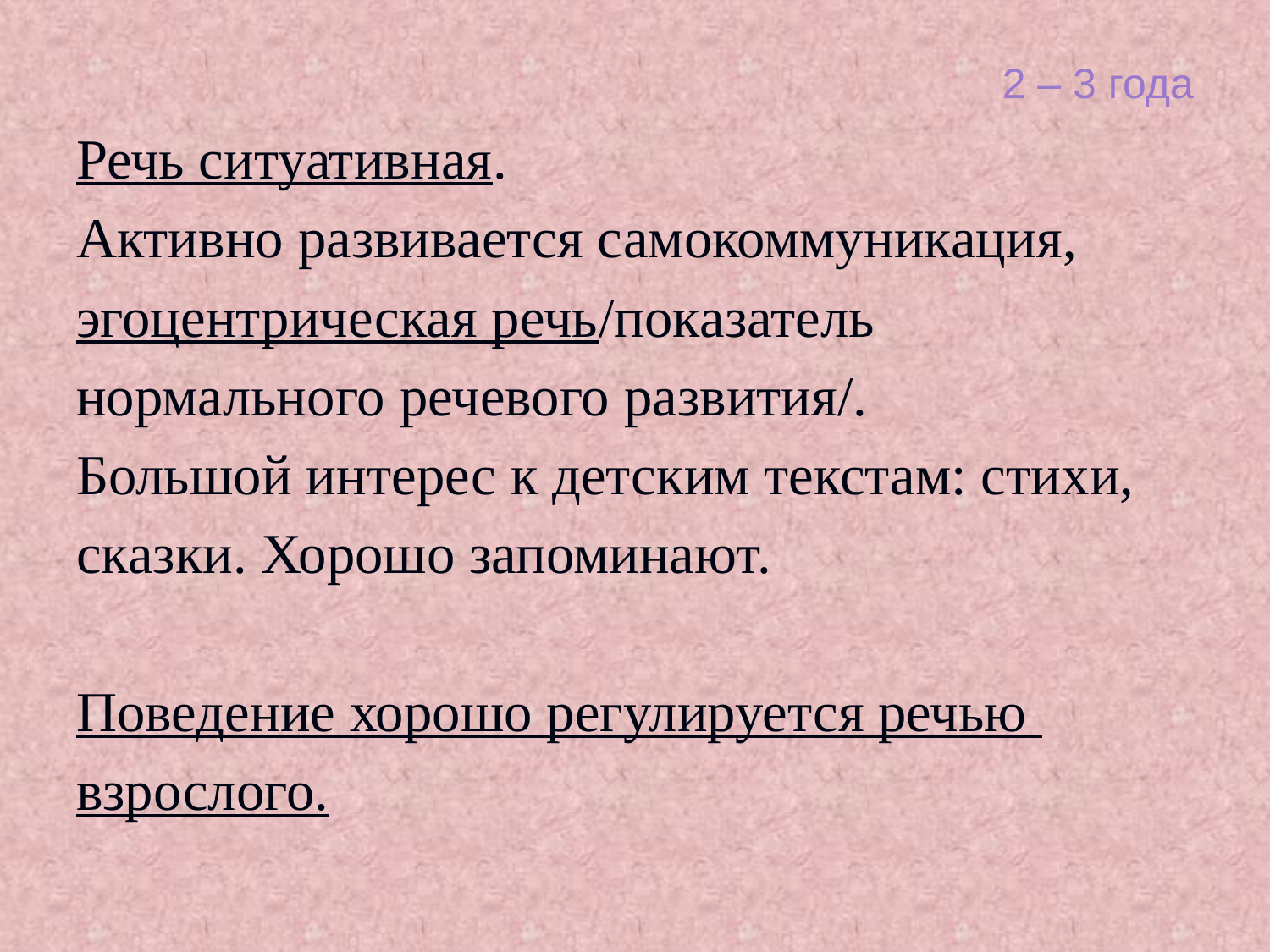

# 2 – 3 года
Речь ситуативная.
Активно развивается самокоммуникация,
эгоцентрическая речь/показатель
нормального речевого развития/.
Большой интерес к детским текстам: стихи,
сказки. Хорошо запоминают.

Поведение хорошо регулируется речью
взрослого.